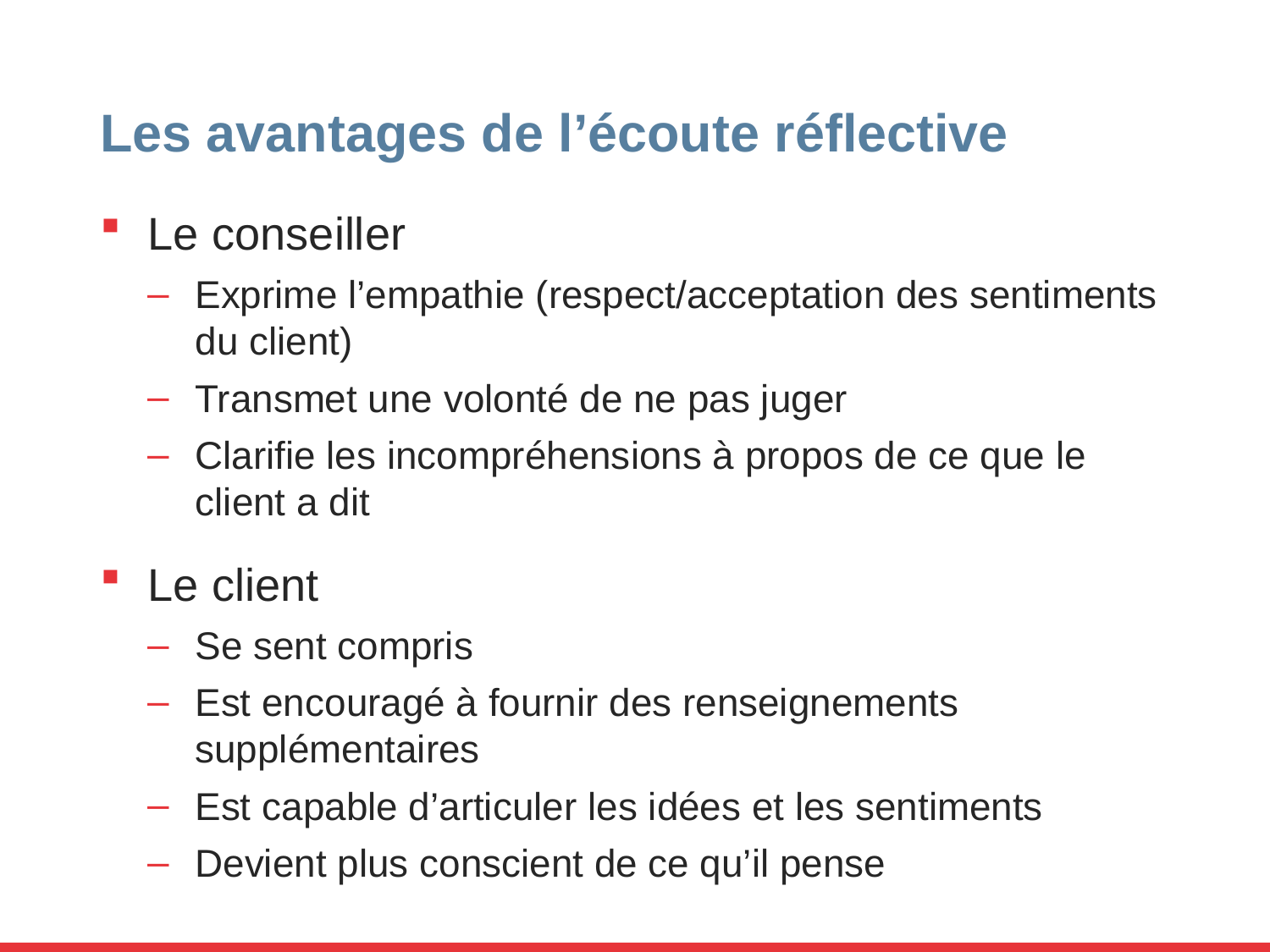

# Les avantages de l’écoute réflective
Le conseiller
Exprime l’empathie (respect/acceptation des sentiments du client)
Transmet une volonté de ne pas juger
Clarifie les incompréhensions à propos de ce que le client a dit
Le client
Se sent compris
Est encouragé à fournir des renseignements supplémentaires
Est capable d’articuler les idées et les sentiments
Devient plus conscient de ce qu’il pense